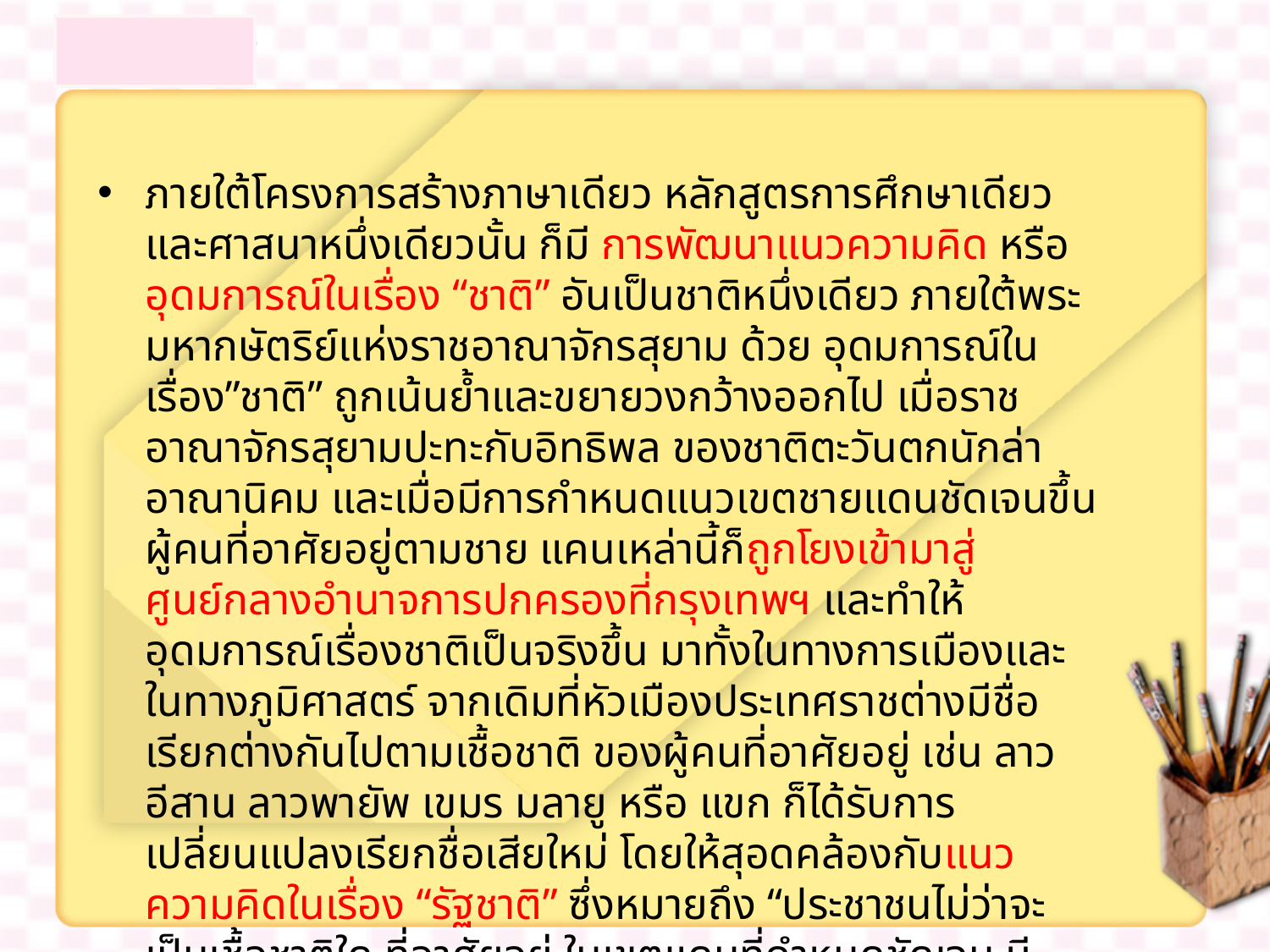

ภายใต้โครงการสร้างภาษาเดียว หลักสูตรการศึกษาเดียว และศาสนาหนึ่งเดียวนั้น ก็มี การพัฒนาแนวความคิด หรือ อุดมการณ์ในเรื่อง “ชาติ” อันเป็นชาติหนึ่งเดียว ภายใต้พระมหากษัตริย์แห่งราชอาณาจักรสุยาม ด้วย อุดมการณ์ในเรื่อง”ชาติ” ถูกเน้นย้ำและขยายวงกว้างออกไป เมื่อราชอาณาจักรสุยามปะทะกับอิทธิพล ของชาติตะวันตกนักล่าอาณานิคม และเมื่อมีการกำหนดแนวเขตชายแดนชัดเจนขึ้น ผู้คนที่อาศัยอยู่ตามชาย แคนเหล่านี้ก็ถูกโยงเข้ามาสู่ศูนย์กลางอำนาจการปกครองที่กรุงเทพฯ และทำให้อุดมการณ์เรื่องชาติเป็นจริงขึ้น มาทั้งในทางการเมืองและในทางภูมิศาสตร์ จากเดิมที่หัวเมืองประเทศราชต่างมีชื่อเรียกต่างกันไปตามเชื้อชาติ ของผู้คนที่อาศัยอยู่ เช่น ลาวอีสาน ลาวพายัพ เขมร มลายู หรือ แขก ก็ได้รับการเปลี่ยนแปลงเรียกชื่อเสียใหม่ โดยให้สุอดคล้องกับแนวความคิดในเรื่อง “รัฐชาติ” ซึ่งหมายถึง “ประชาชนไม่ว่าจะเป็นเชื้อชาติใด ที่อาศัยอยู่ ในเขตแดนที่กำหนดชัดเจน มีความสุวามิภักดิ์ทางการเมืองต่อผู้มีอำนาจสูงสุดคนเดียวกัน”